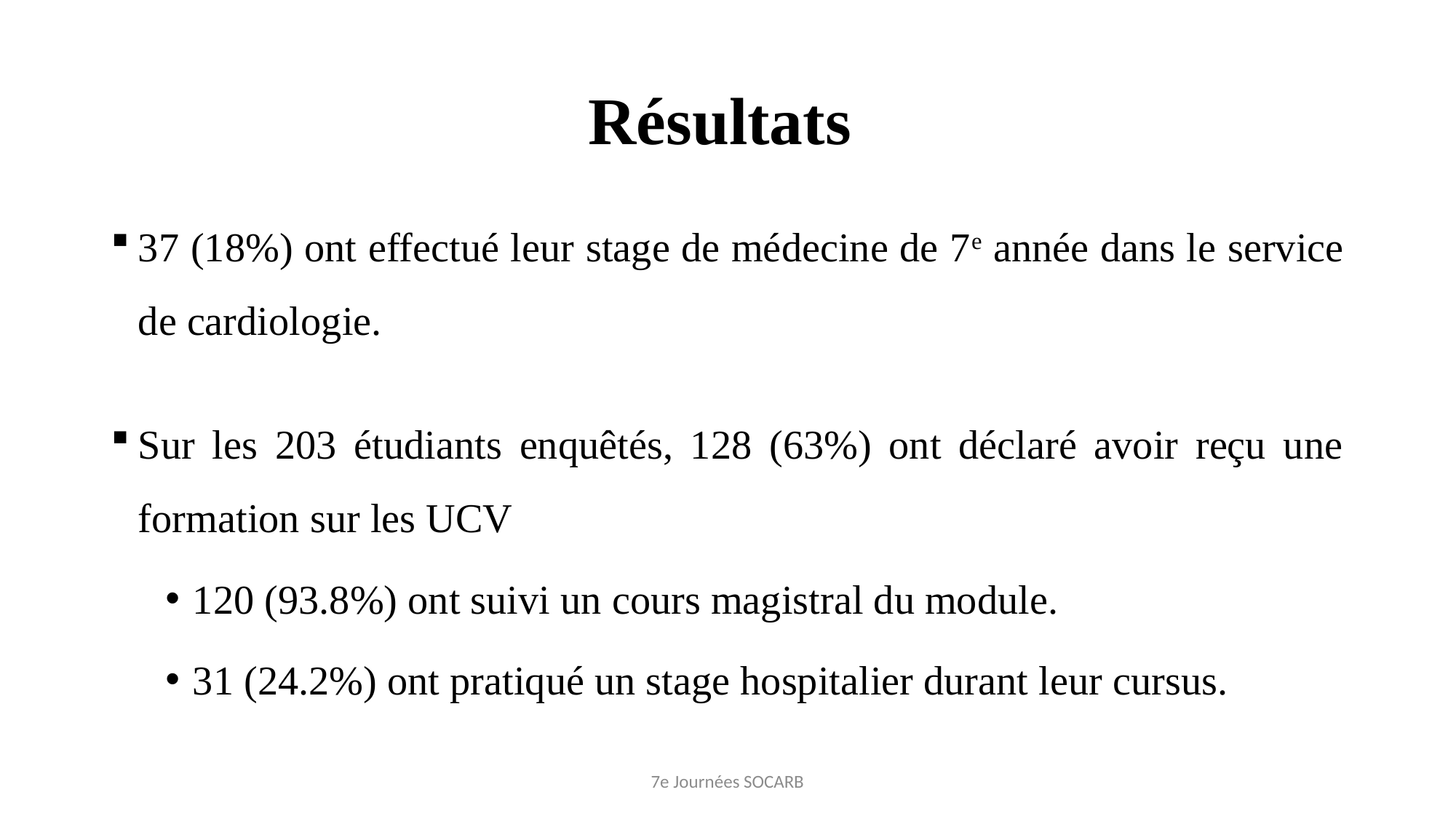

# Résultats
37 (18%) ont effectué leur stage de médecine de 7e année dans le service de cardiologie.

Sur les 203 étudiants enquêtés, 128 (63%) ont déclaré avoir reçu une formation sur les UCV
120 (93.8%) ont suivi un cours magistral du module.
31 (24.2%) ont pratiqué un stage hospitalier durant leur cursus.

7e Journées SOCARB
9